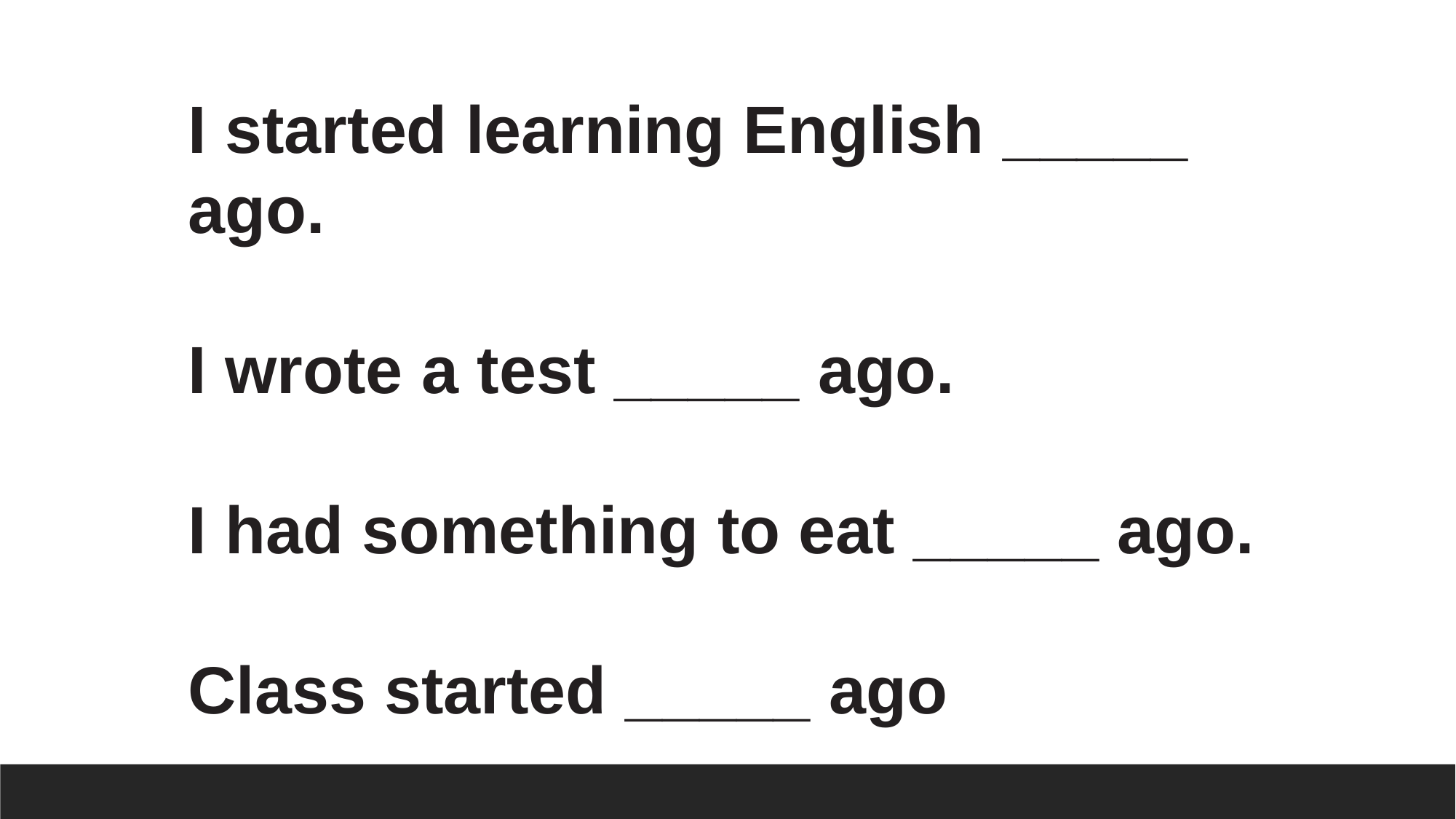

I started learning English _____ ago.
I wrote a test _____ ago.
I had something to eat _____ ago.
Class started _____ ago